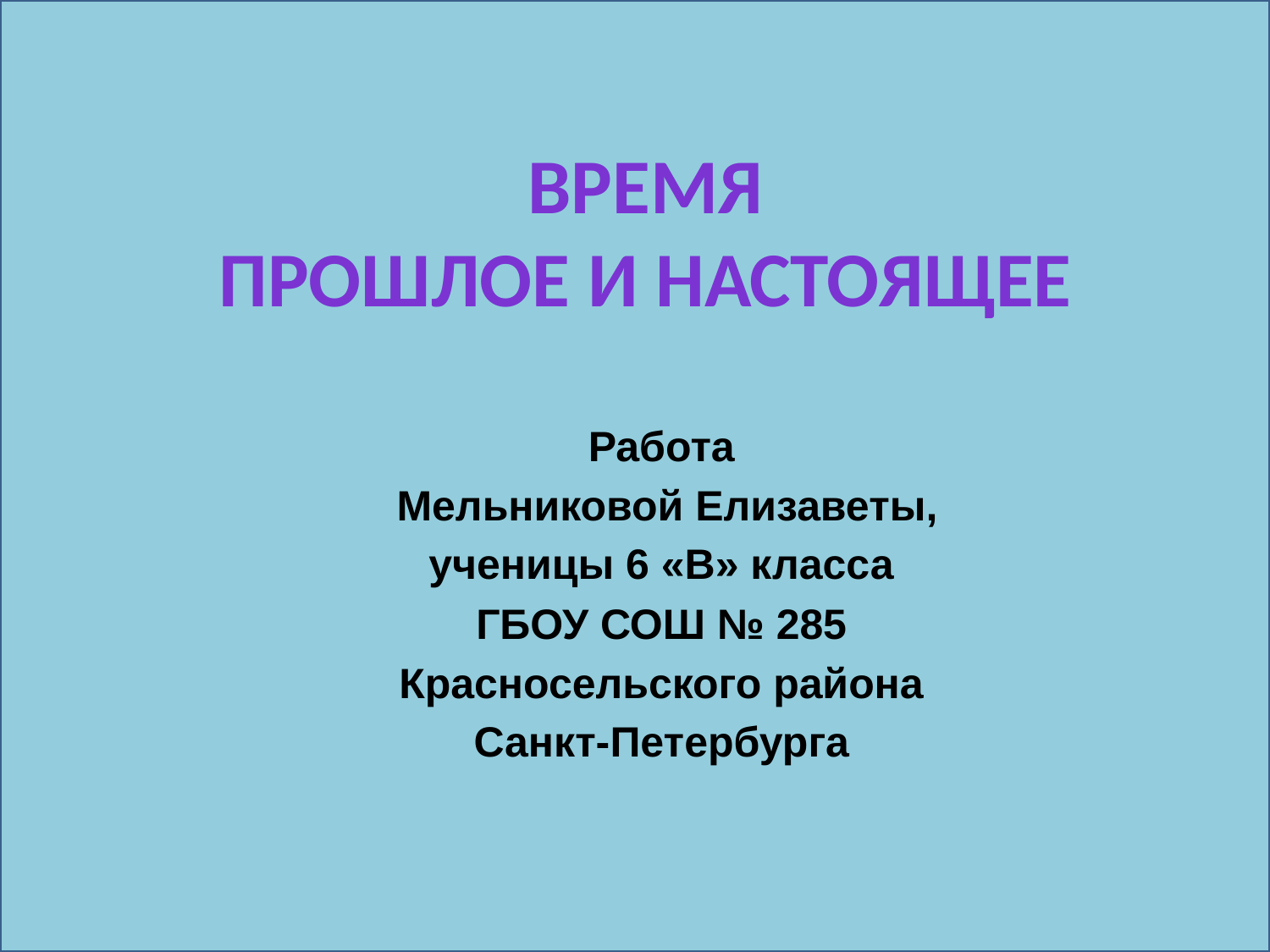

# Время Прошлое и Настоящее
Работа
 Мельниковой Елизаветы,
 ученицы 6 «В» класса
ГБОУ СОШ № 285
Красносельского района
Санкт-Петербурга